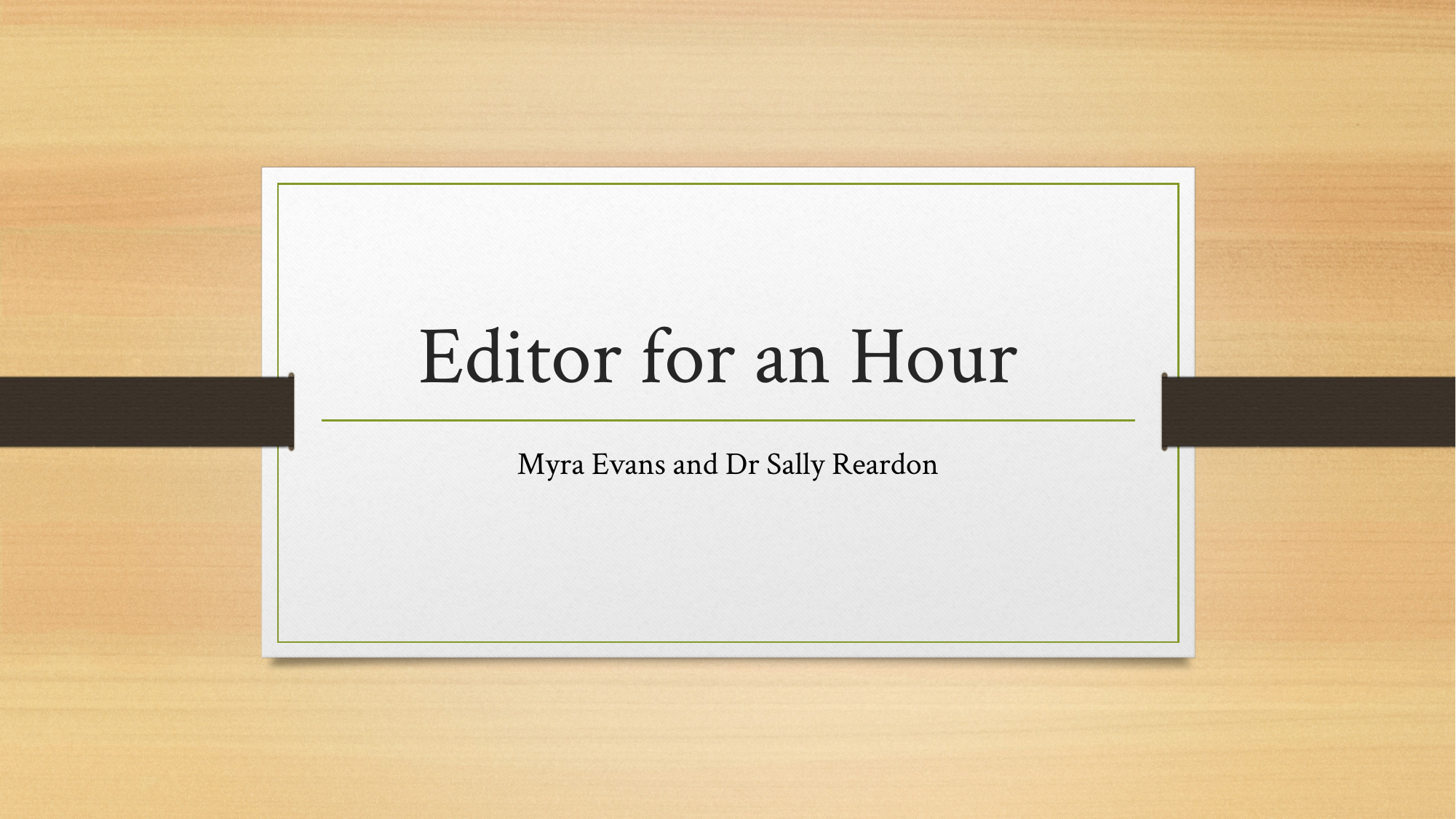

# Editor for an Hour
Myra Evans and Dr Sally Reardon